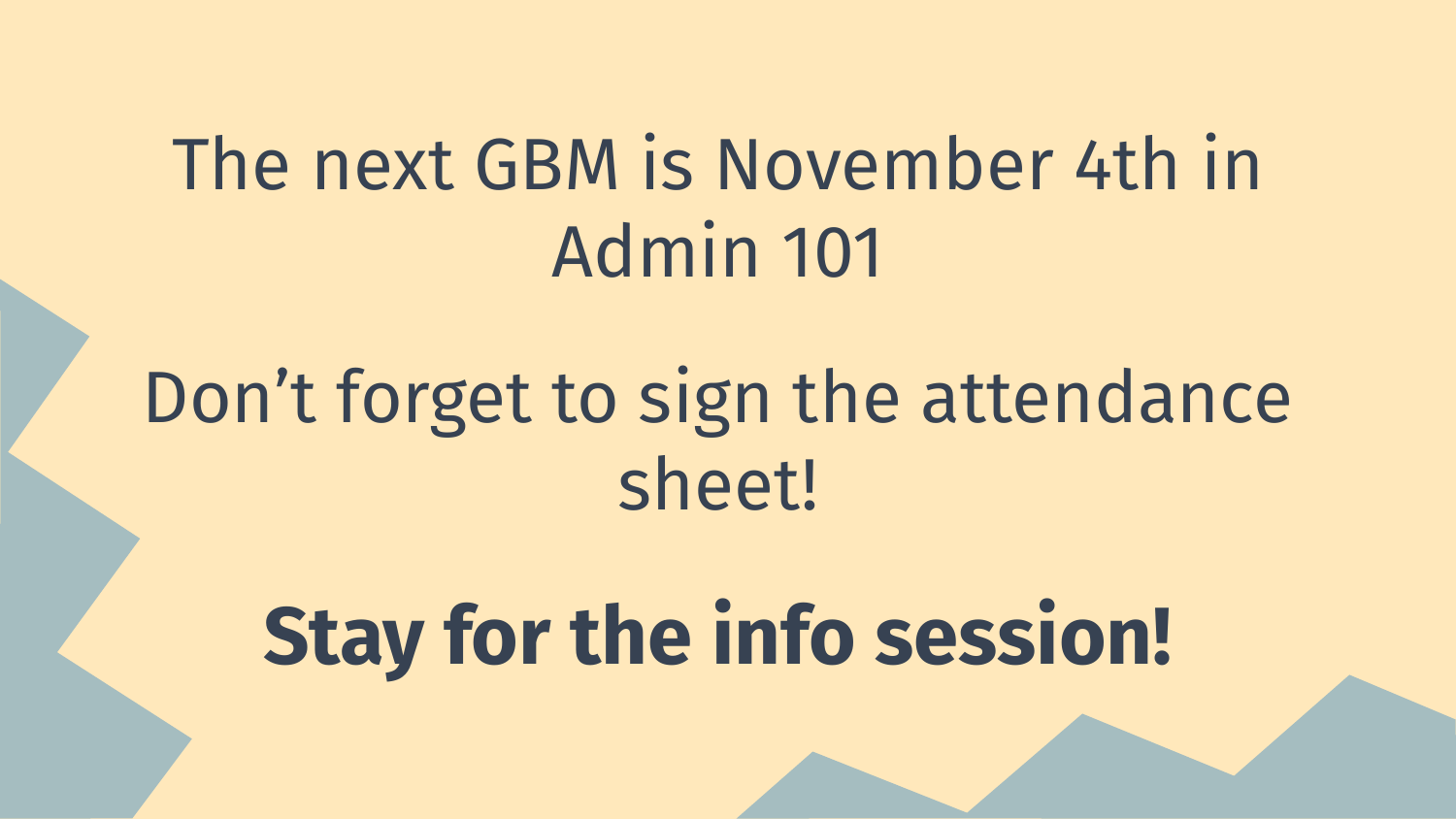

The next GBM is November 4th in Admin 101

Don’t forget to sign the attendance sheet!

Stay for the info session!